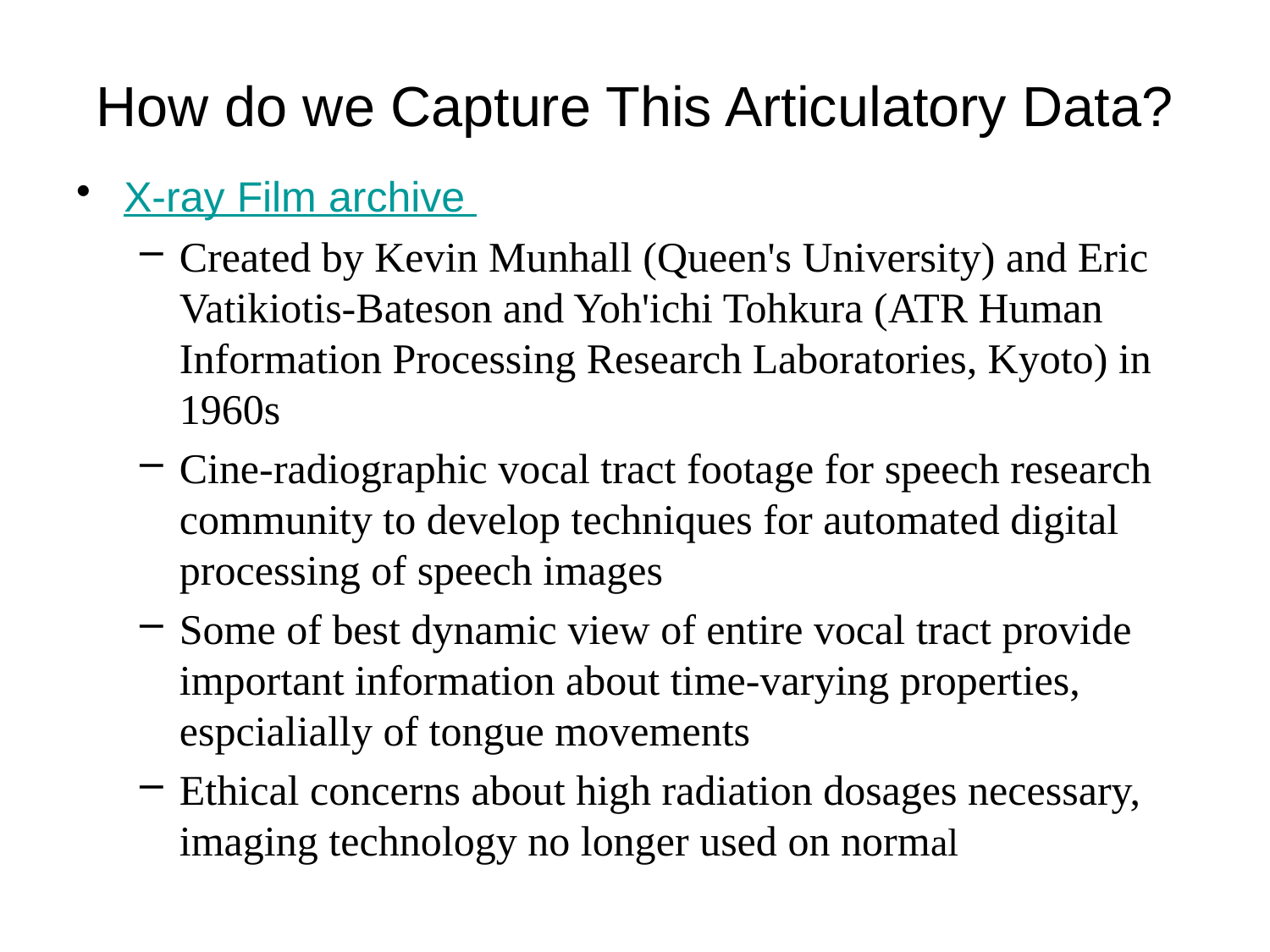

# How do we Capture This Articulatory Data?
X-ray Film archive
Created by Kevin Munhall (Queen's University) and Eric Vatikiotis-Bateson and Yoh'ichi Tohkura (ATR Human Information Processing Research Laboratories, Kyoto) in 1960s
Cine-radiographic vocal tract footage for speech research community to develop techniques for automated digital processing of speech images
Some of best dynamic view of entire vocal tract provide important information about time-varying properties, espcialially of tongue movements
Ethical concerns about high radiation dosages necessary,  imaging technology no longer used on normal